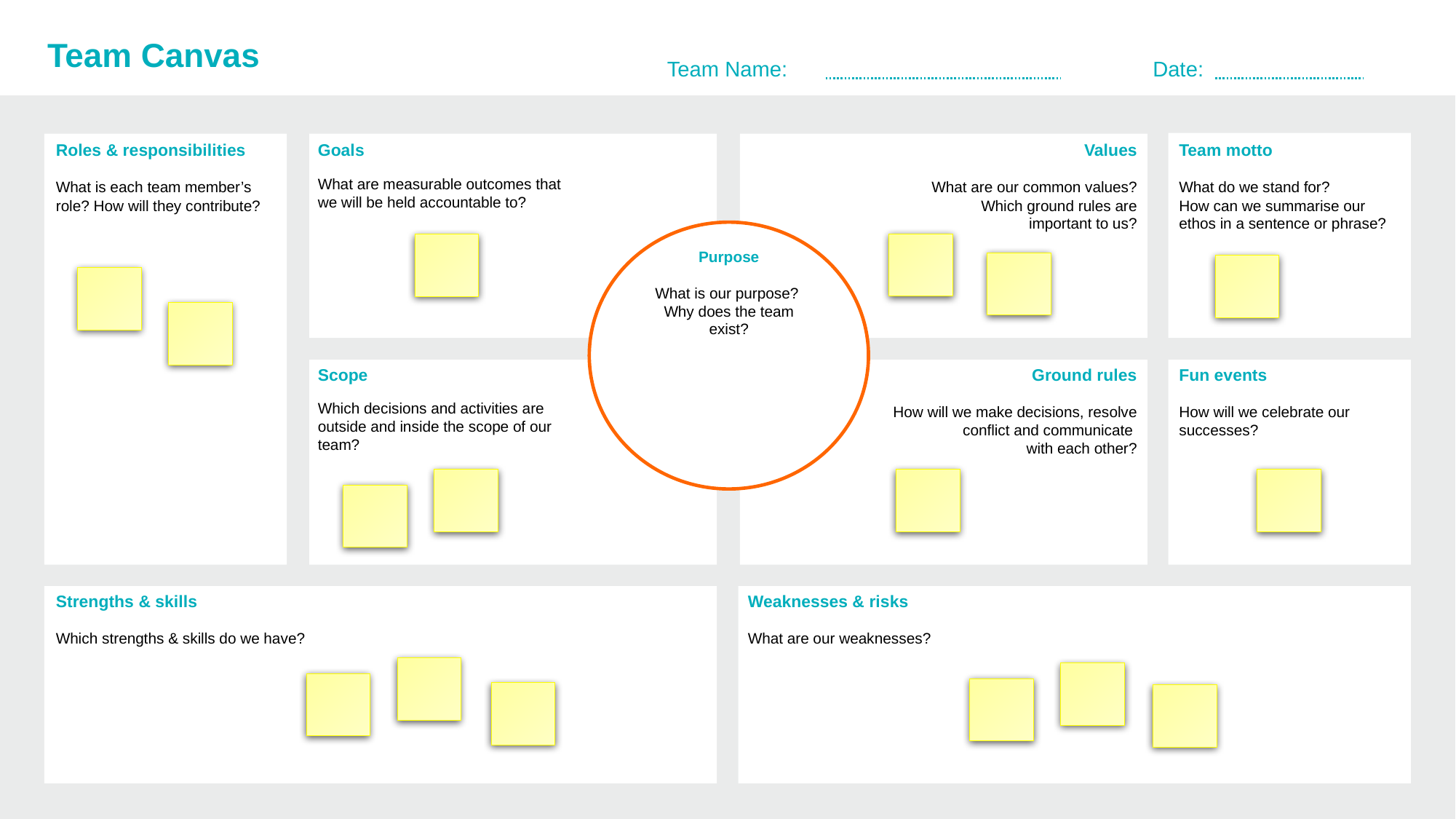

# Team Canvas
Team Name:
Date:
Roles & responsibilities

What is each team member’s role? How will they contribute?
Goals

What are measurable outcomes that we will be held accountable to?

Values

What are our common values?
Which ground rules are important to us?

Team motto

What do we stand for?
How can we summarise our ethos in a sentence or phrase?

Purpose

What is our purpose?
Why does the team exist?

Scope

Which decisions and activities are outside and inside the scope of our team?

Ground rules

How will we make decisions, resolve conflict and communicate
with each other?

Fun events

How will we celebrate our successes?

Strengths & skills

Which strengths & skills do we have?

Weaknesses & risks
What are our weaknesses?